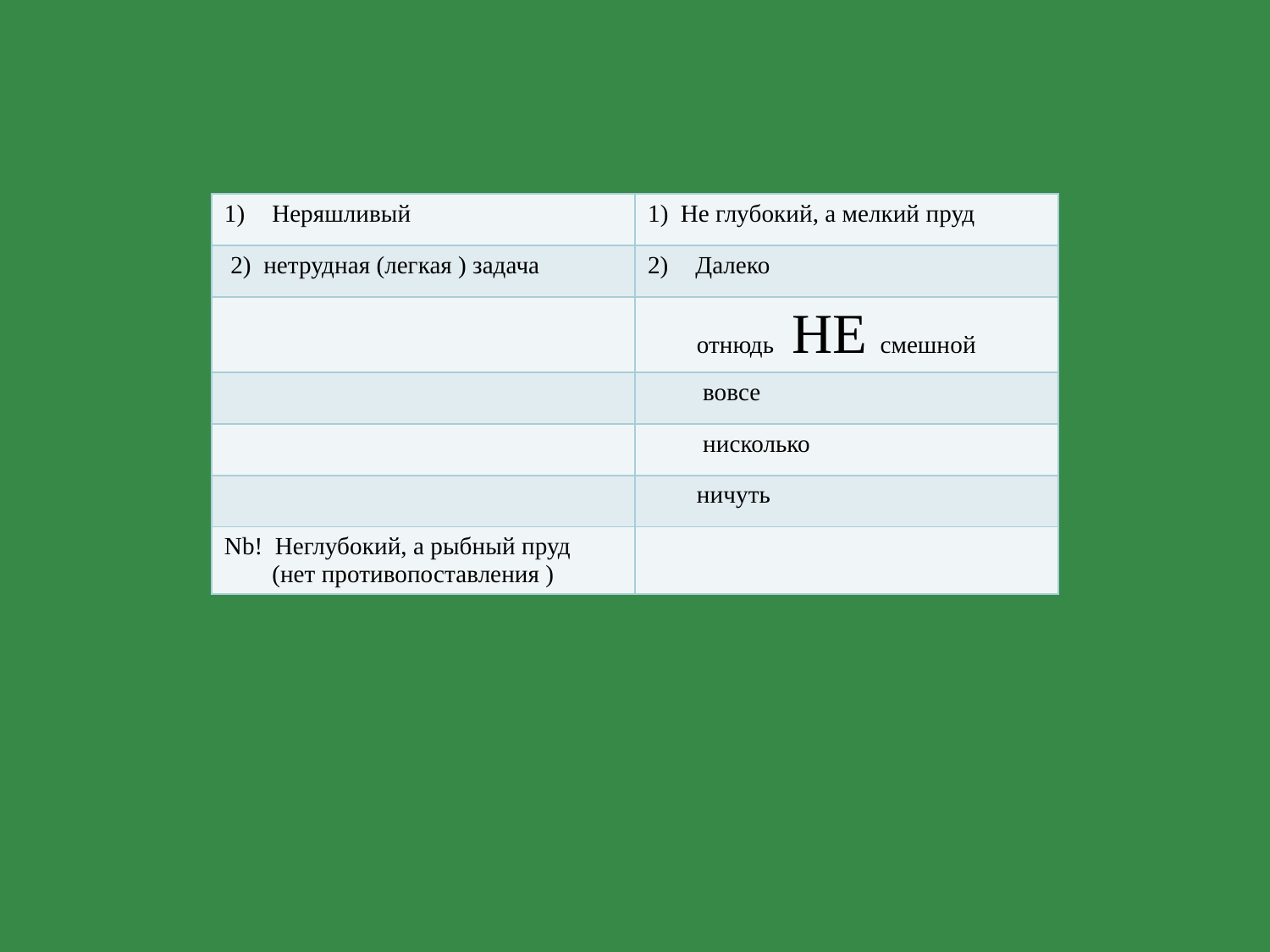

| Неряшливый | 1) Не глубокий, а мелкий пруд |
| --- | --- |
| 2) нетрудная (легкая ) задача | Далеко |
|  | отнюдь НЕ смешной |
|  | вовсе |
|  | нисколько |
|  | ничуть |
| Nb! Неглубокий, а рыбный пруд (нет противопоставления ) |  |